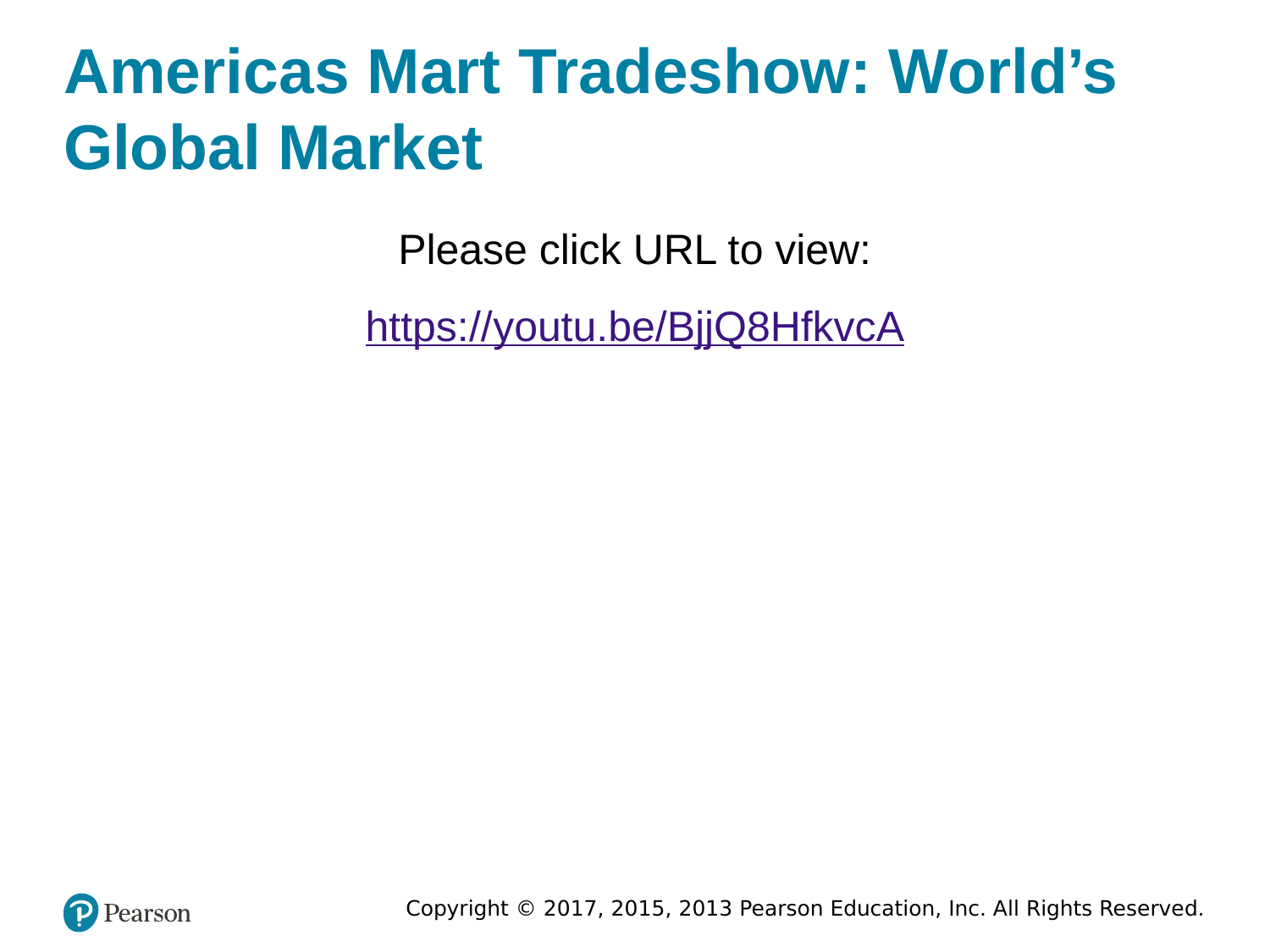

# Americas Mart Tradeshow: World’s Global Market
Please click URL to view:
https://youtu.be/BjjQ8HfkvcA